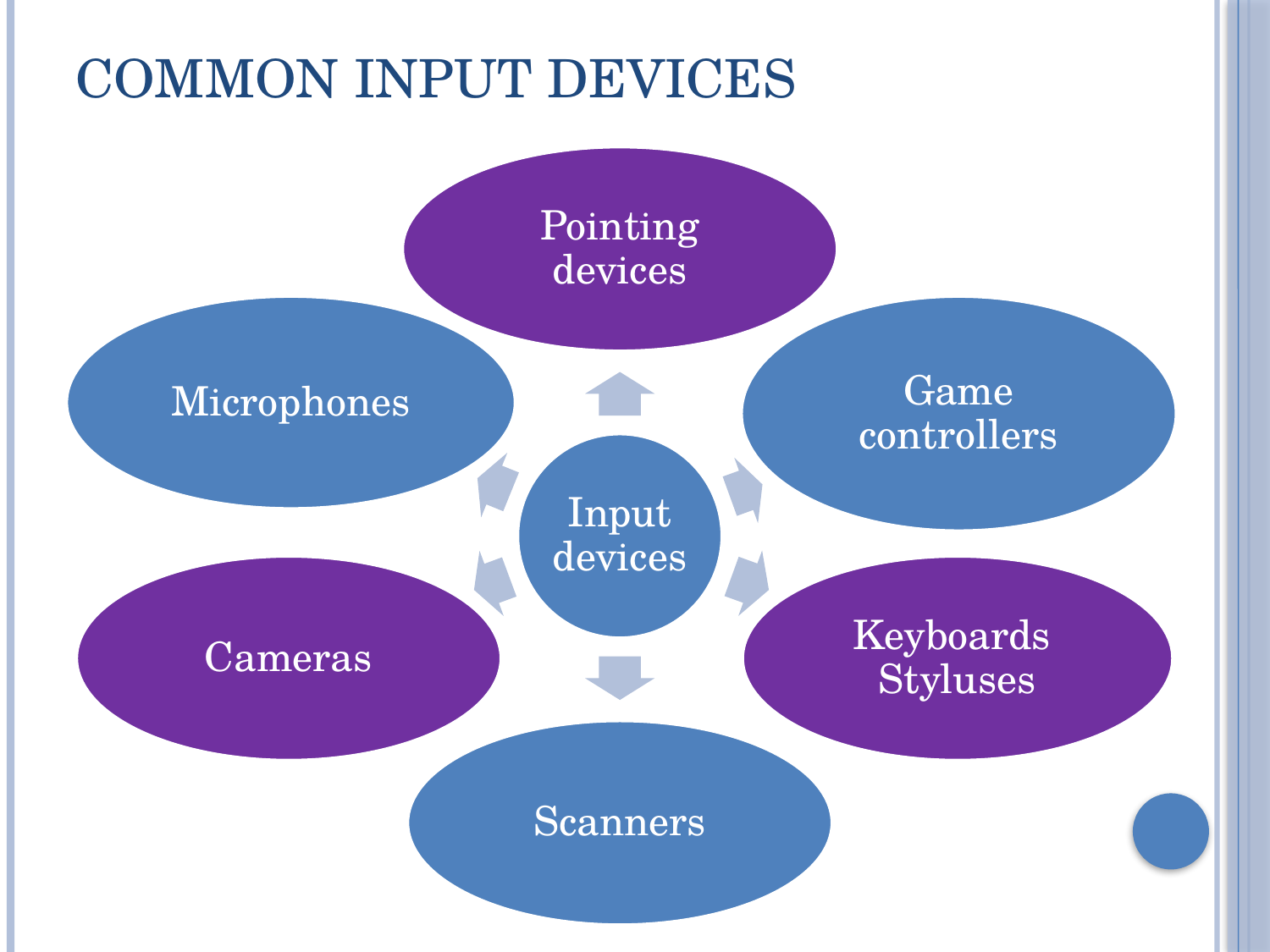

# Common Input Devices
Input devices

Pointing devices

Game controllers

Keyboards  Styluses

Scanners

Cameras

Microphones